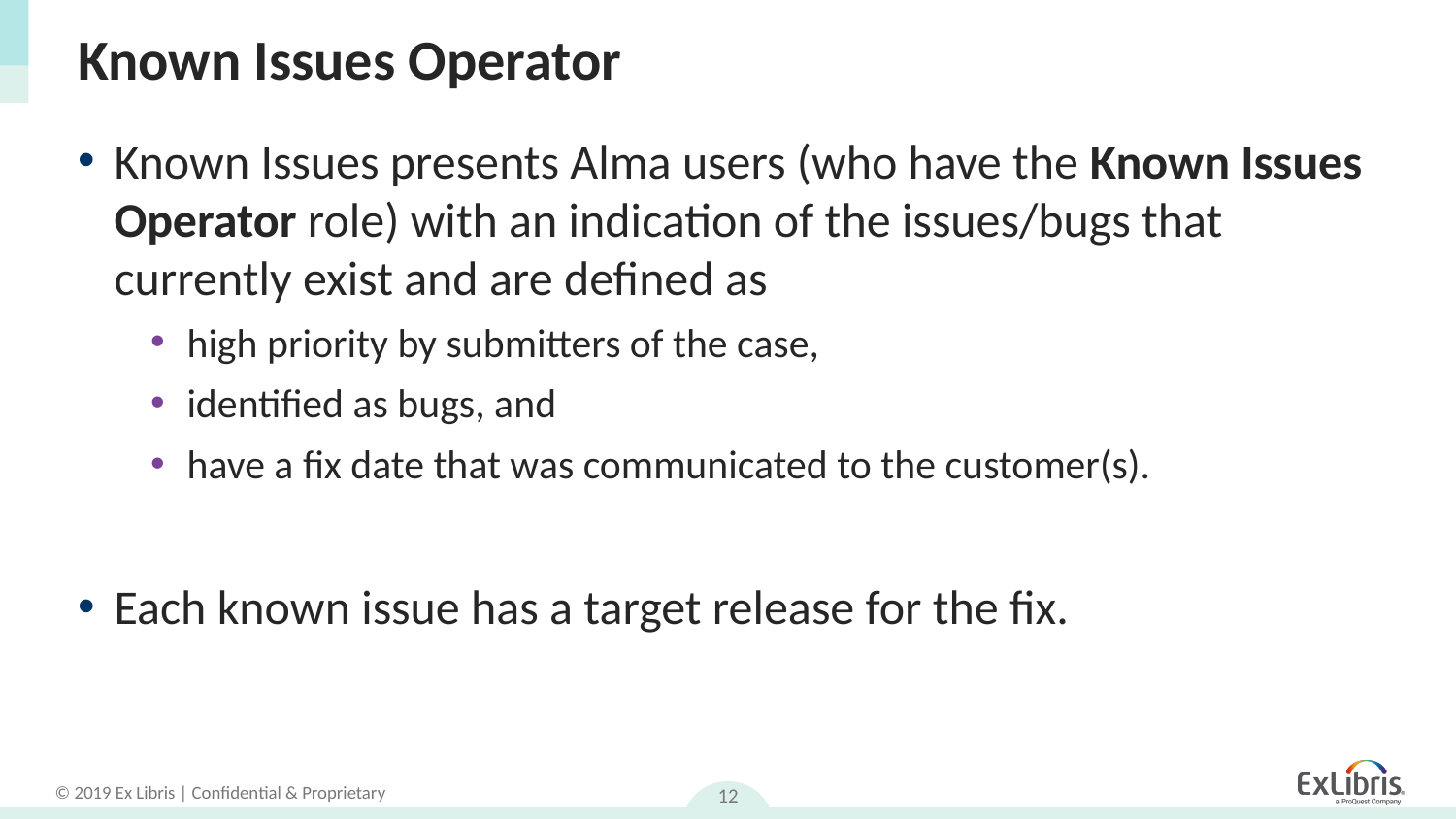

# Known Issues Operator
Known Issues presents Alma users (who have the Known Issues Operator role) with an indication of the issues/bugs that currently exist and are defined as
high priority by submitters of the case,
identified as bugs, and
have a fix date that was communicated to the customer(s).

Each known issue has a target release for the fix.
12